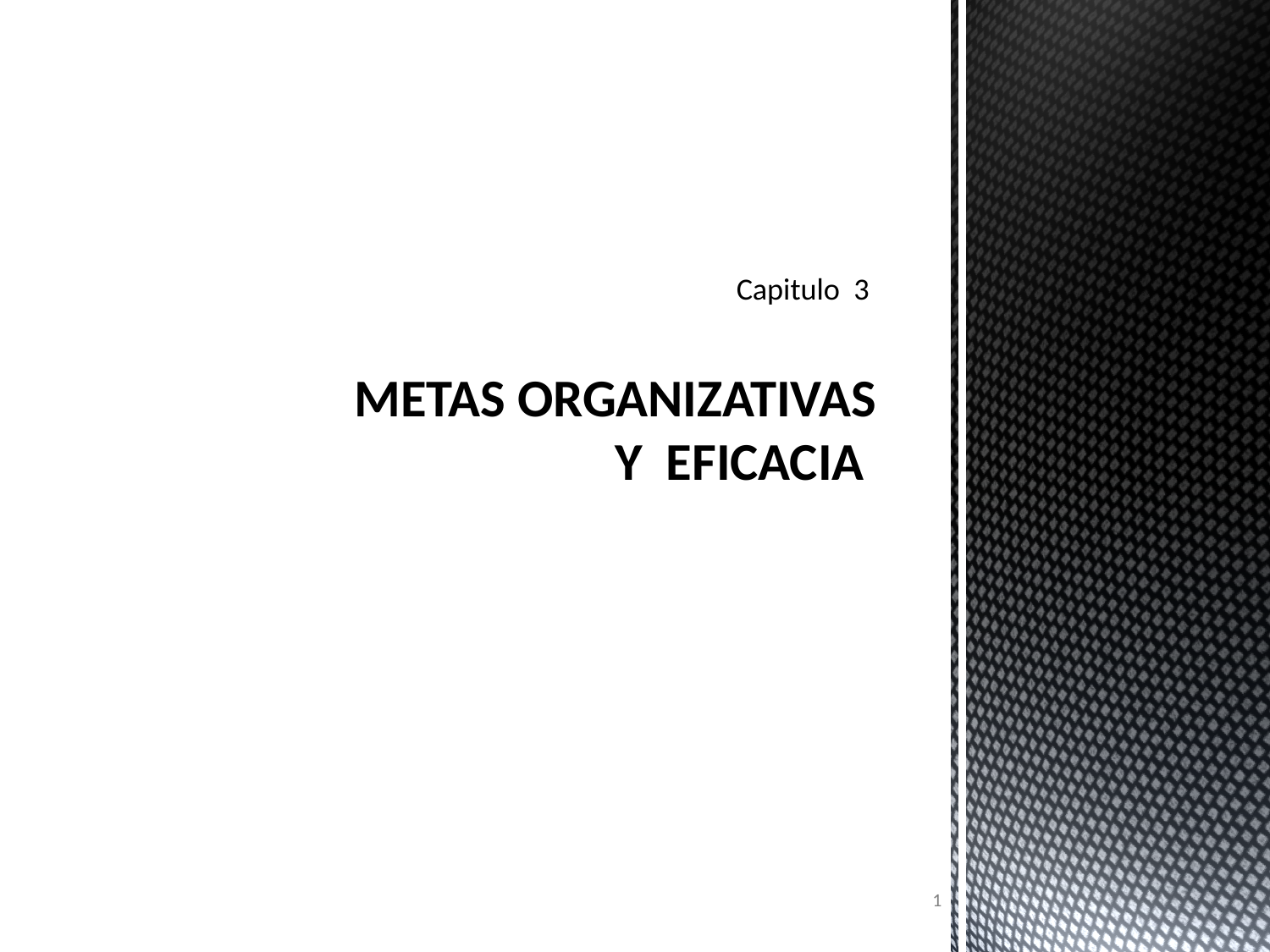

# Capitulo  3 METAS ORGANIZATIVAS Y  EFICACIA

1